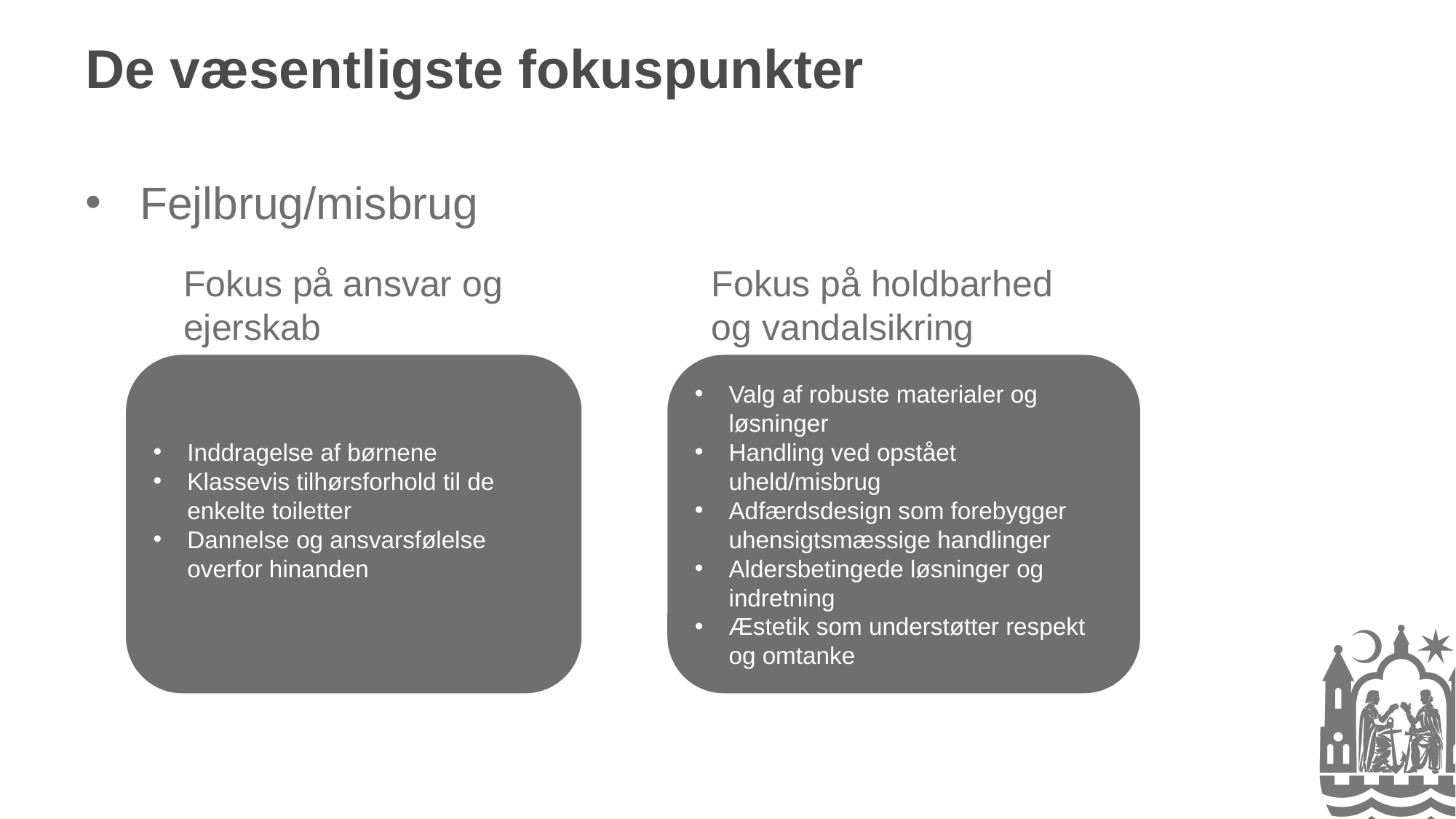

# De væsentligste fokuspunkter
Fejlbrug/misbrug

Fokus på ansvar og ejerskab
Fokus på holdbarhed og vandalsikring
Inddragelse af børnene
Klassevis tilhørsforhold til de enkelte toiletter
Dannelse og ansvarsfølelse overfor hinanden

Valg af robuste materialer og løsninger
Handling ved opstået uheld/misbrug
Adfærdsdesign som forebygger uhensigtsmæssige handlinger
Aldersbetingede løsninger og indretning
Æstetik som understøtter respekt og omtanke